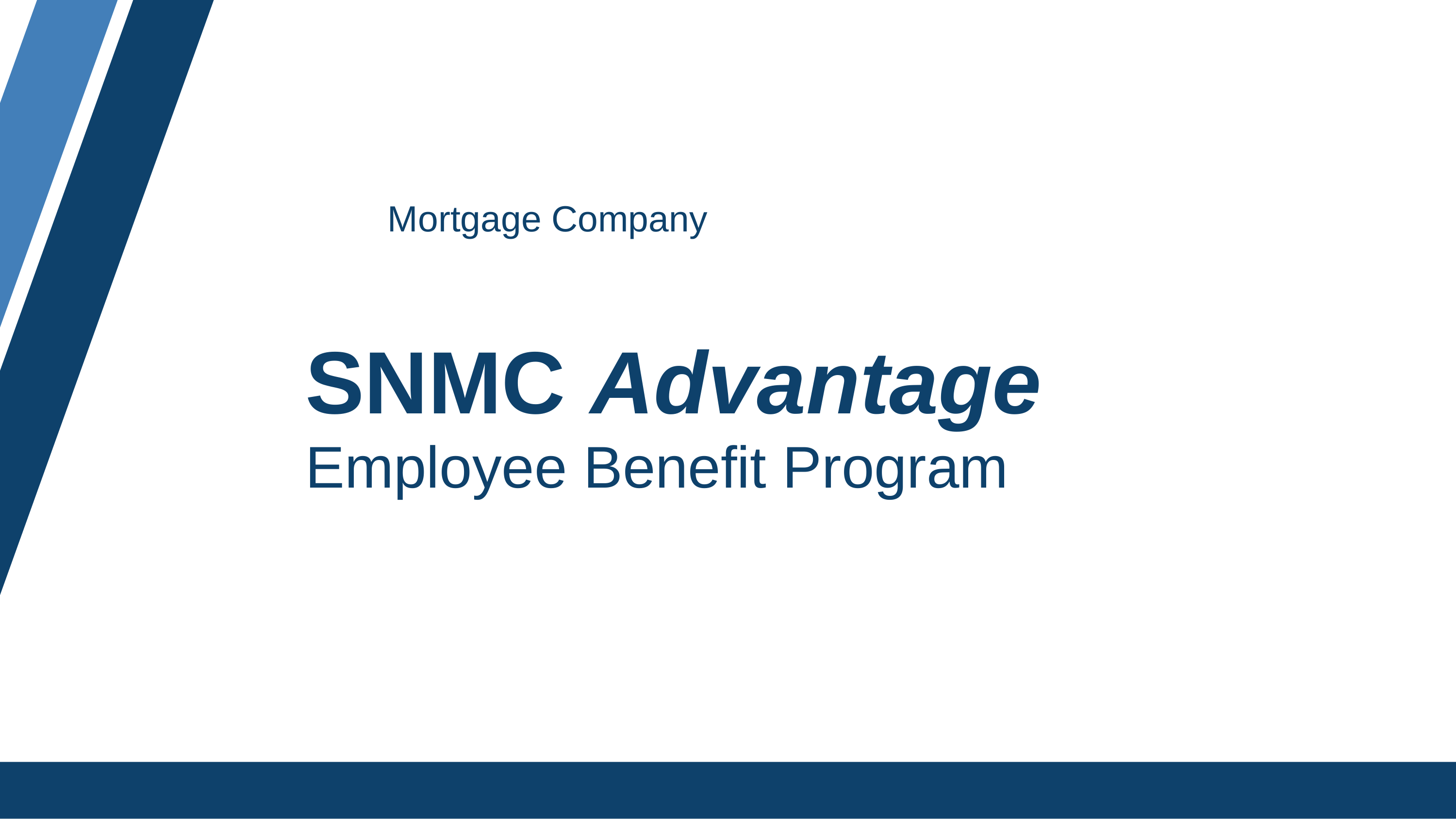

Mortgage Company
SNMC Advantage
Employee Benefit Program